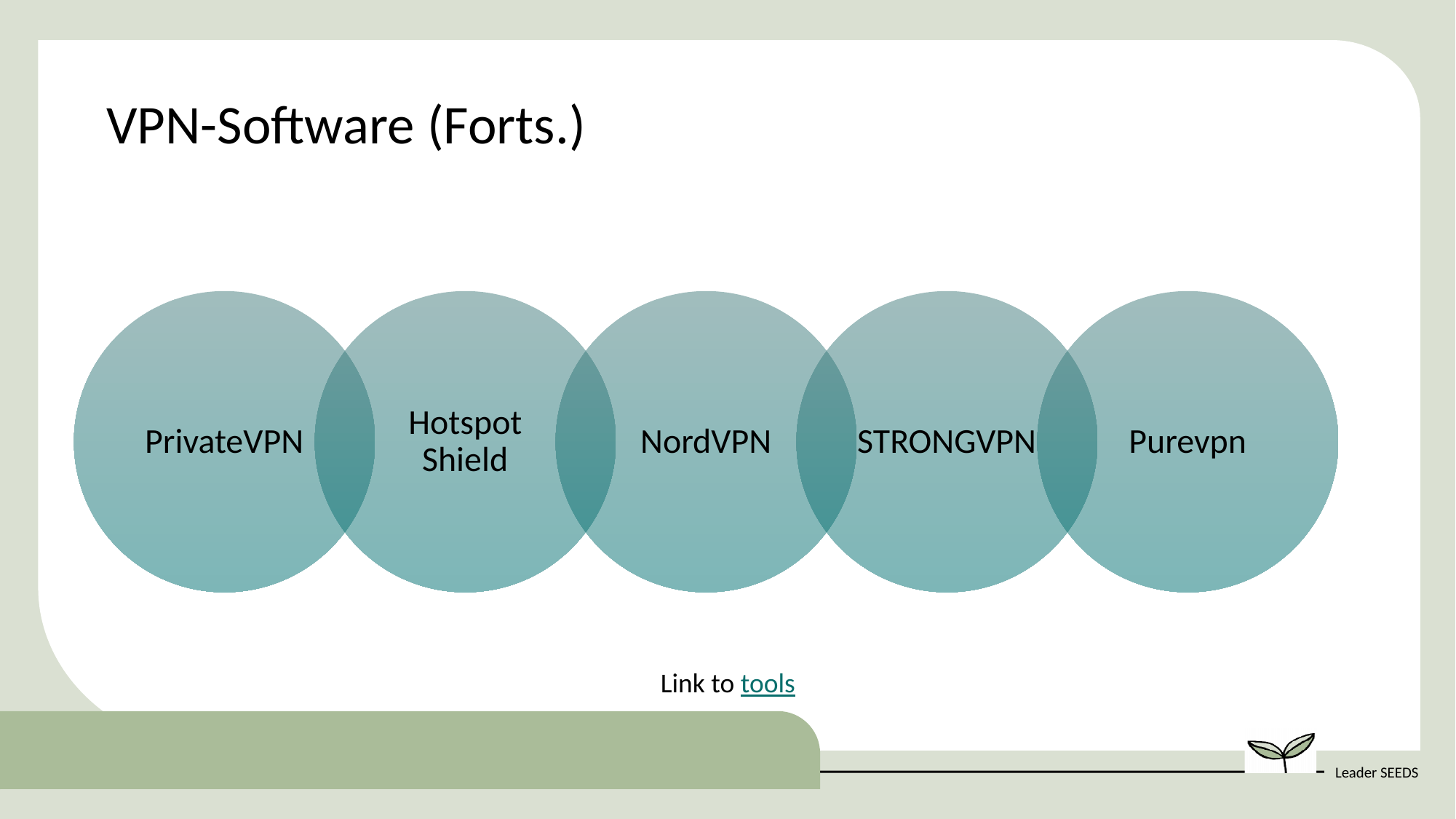

VPN-Software (Forts.)

PrivateVPN
Hotspot Shield
NordVPN
STRONGVPN
Purevpn
Link to tools